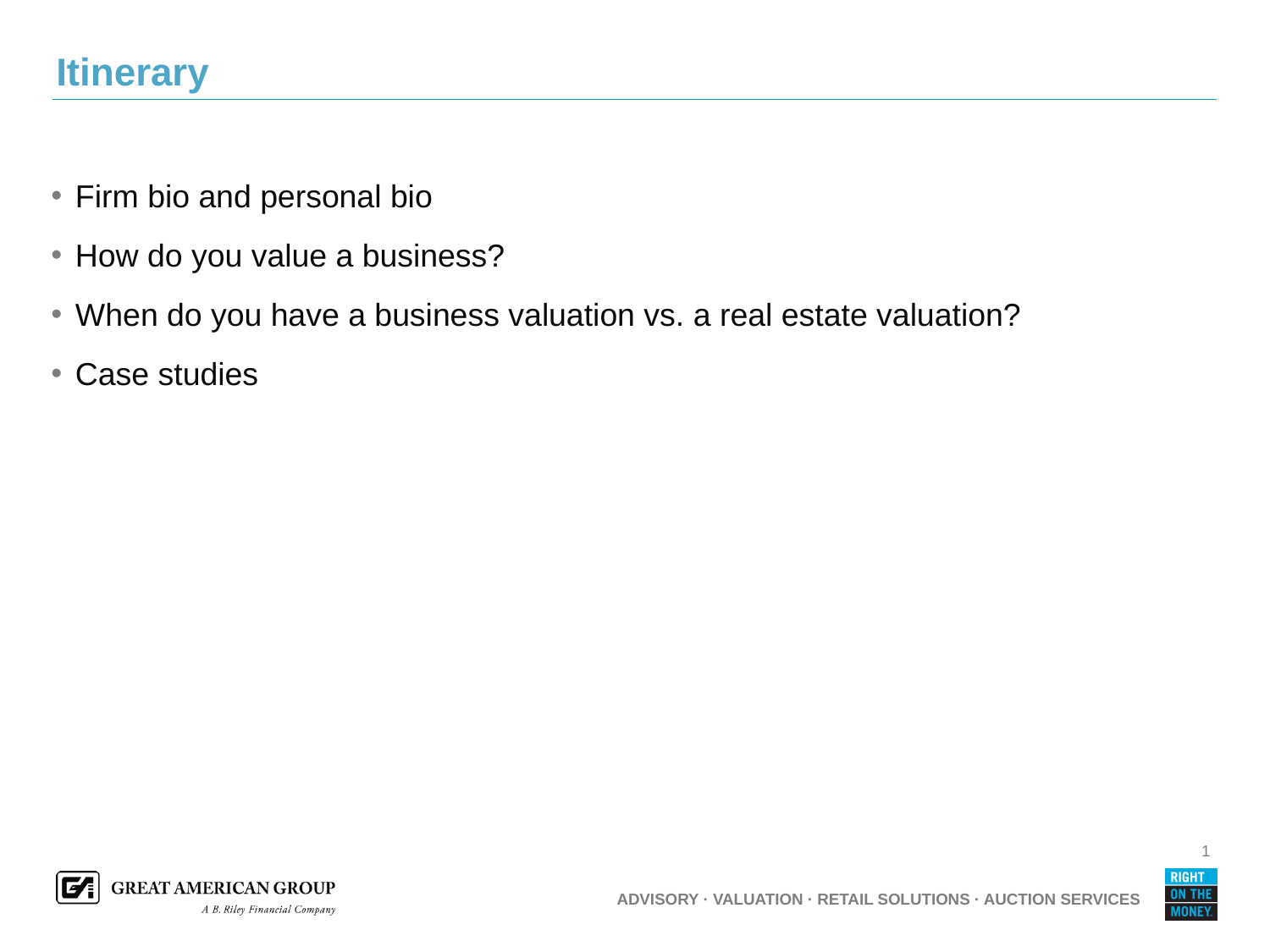

# Itinerary
Firm bio and personal bio
How do you value a business?
When do you have a business valuation vs. a real estate valuation?
Case studies

1